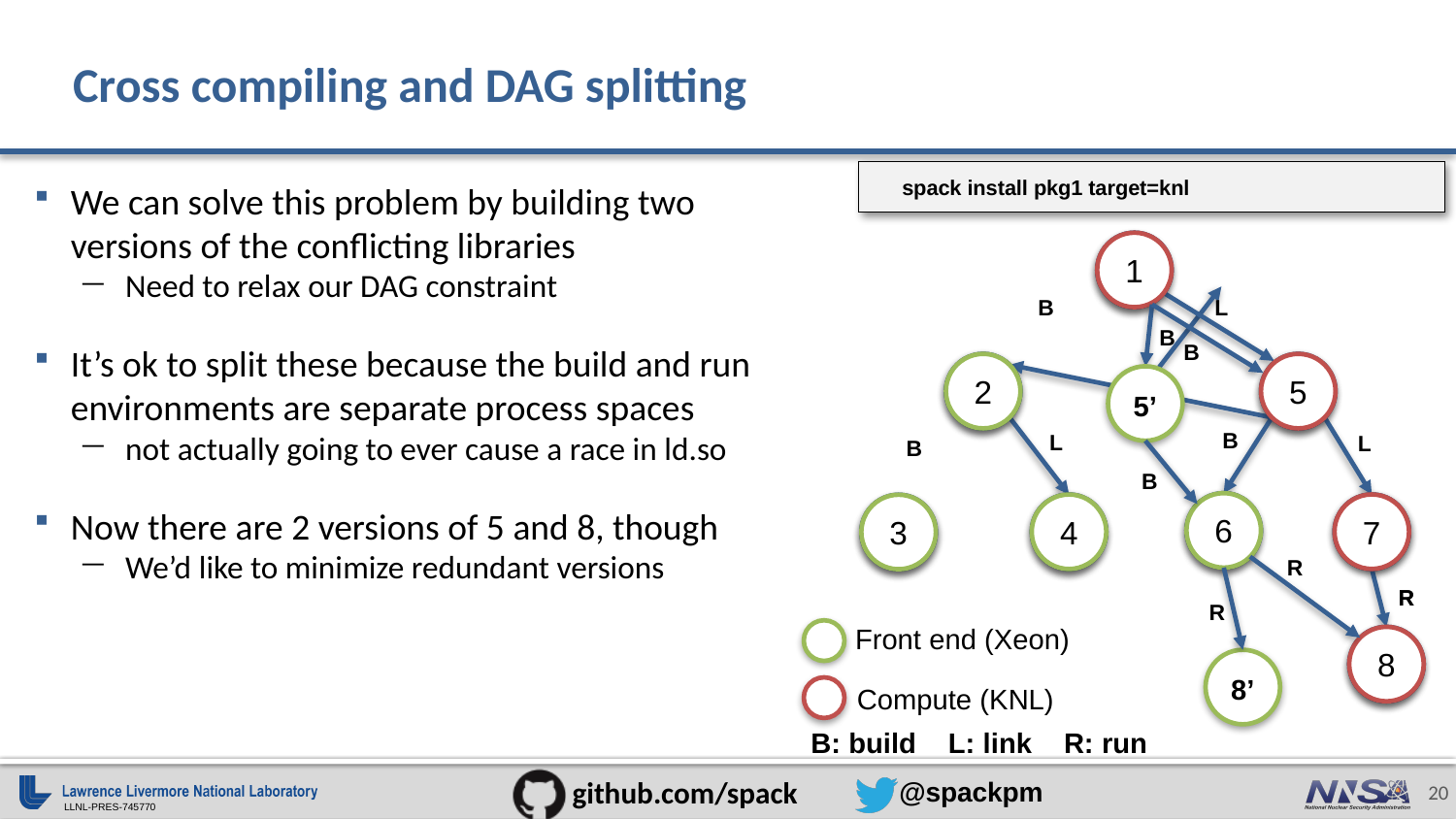

# Cross compiling and DAG splitting
spack install pkg1 target=knl
We can solve this problem by building two versions of the conflicting libraries
Need to relax our DAG constraint
It’s ok to split these because the build and run environments are separate process spaces
not actually going to ever cause a race in ld.so
Now there are 2 versions of 5 and 8, though
We’d like to minimize redundant versions
1
5
2
6
7
4
3
R
8
Front end (Xeon)

Compute (KNL)

1
L
B
B
5’
B
B
5
2
B
L
L
B
6
7
4
3
R
R
8’
R
8
B: build    L: link    R: run